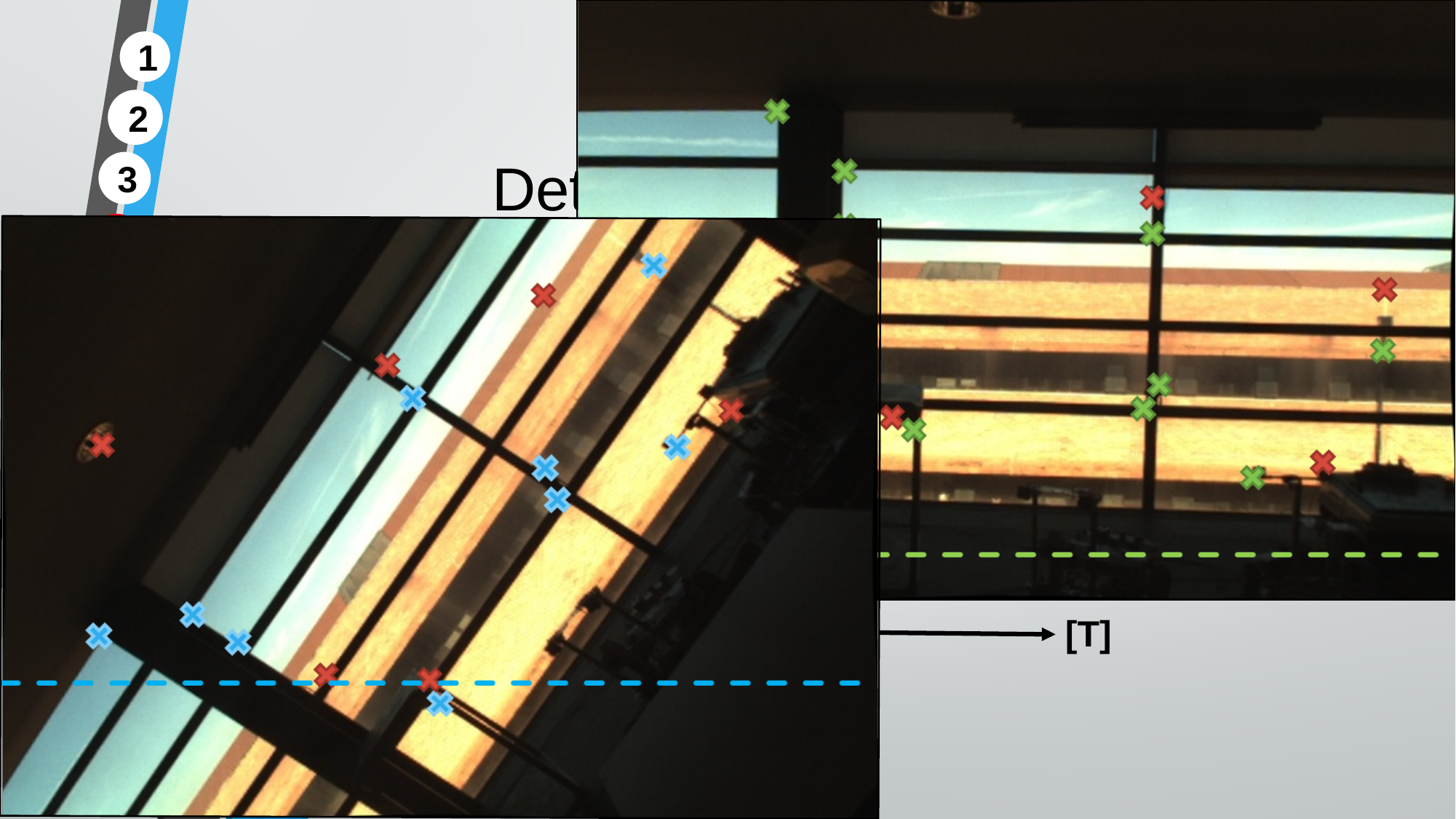

1
# Deteção de Features
2
3
4

5
6
7
[T]